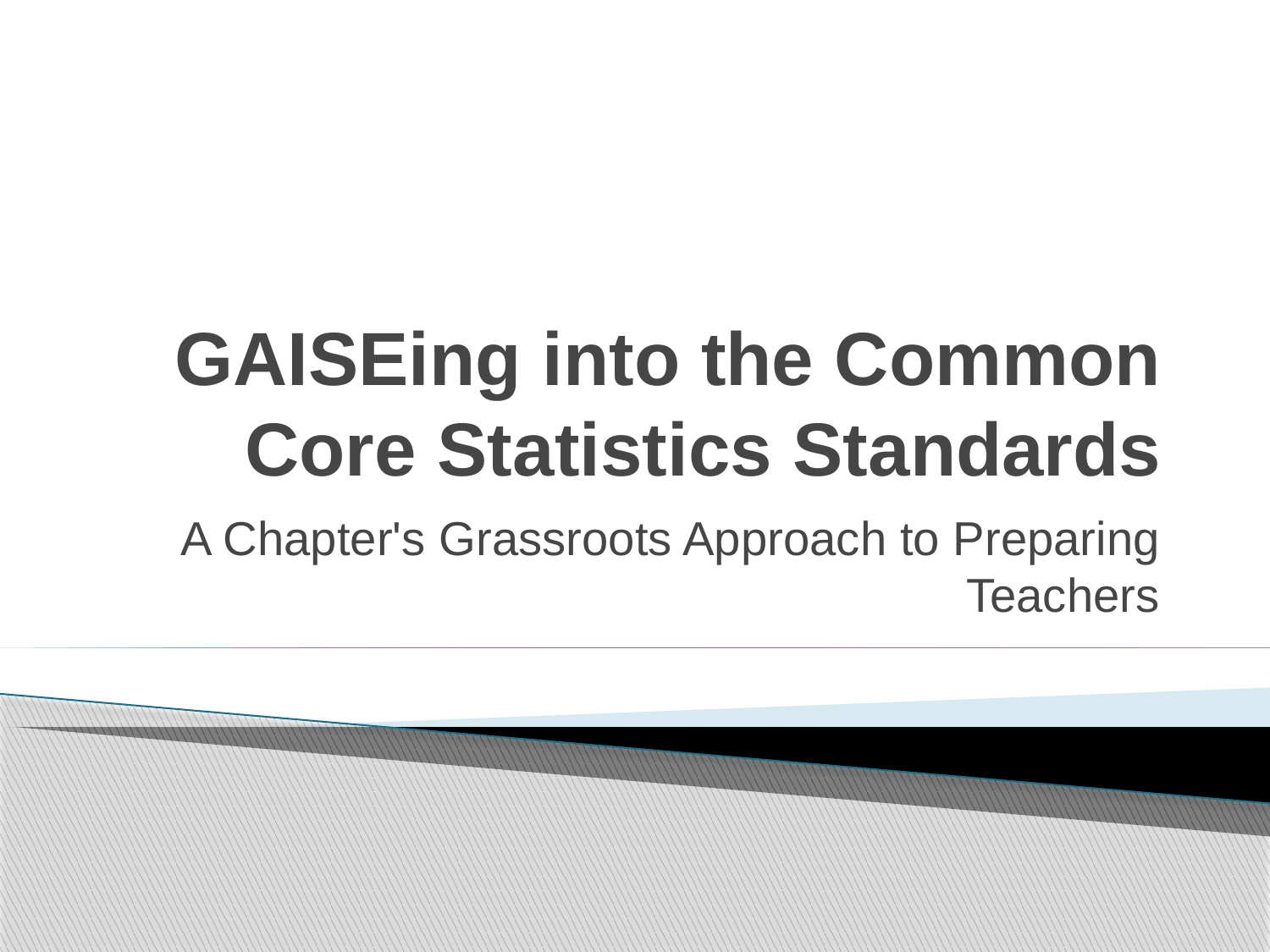

# GAISEing into the Common Core Statistics Standards
A Chapter's Grassroots Approach to Preparing Teachers